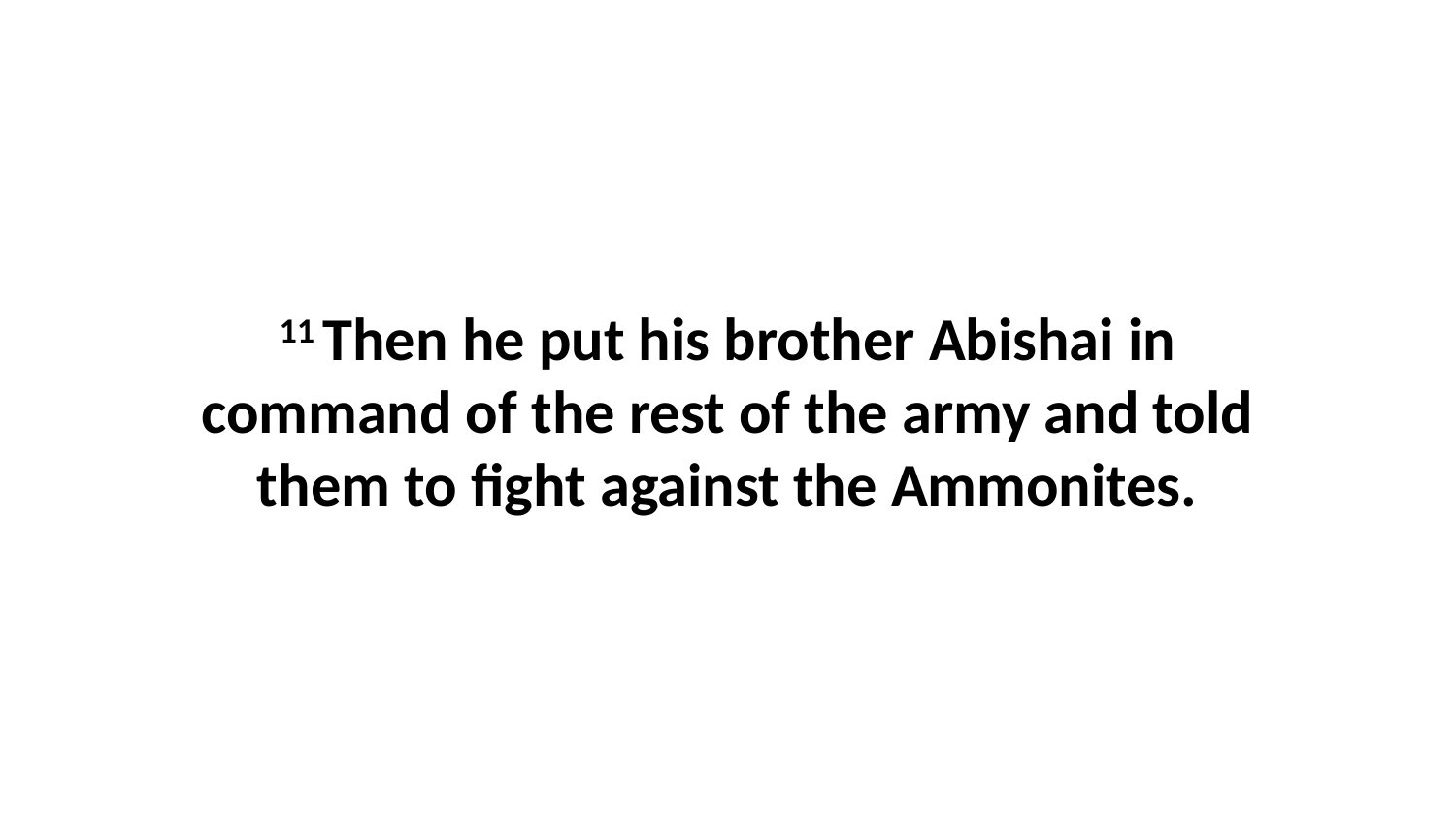

11 Then he put his brother Abishai in command of the rest of the army and told them to fight against the Ammonites.